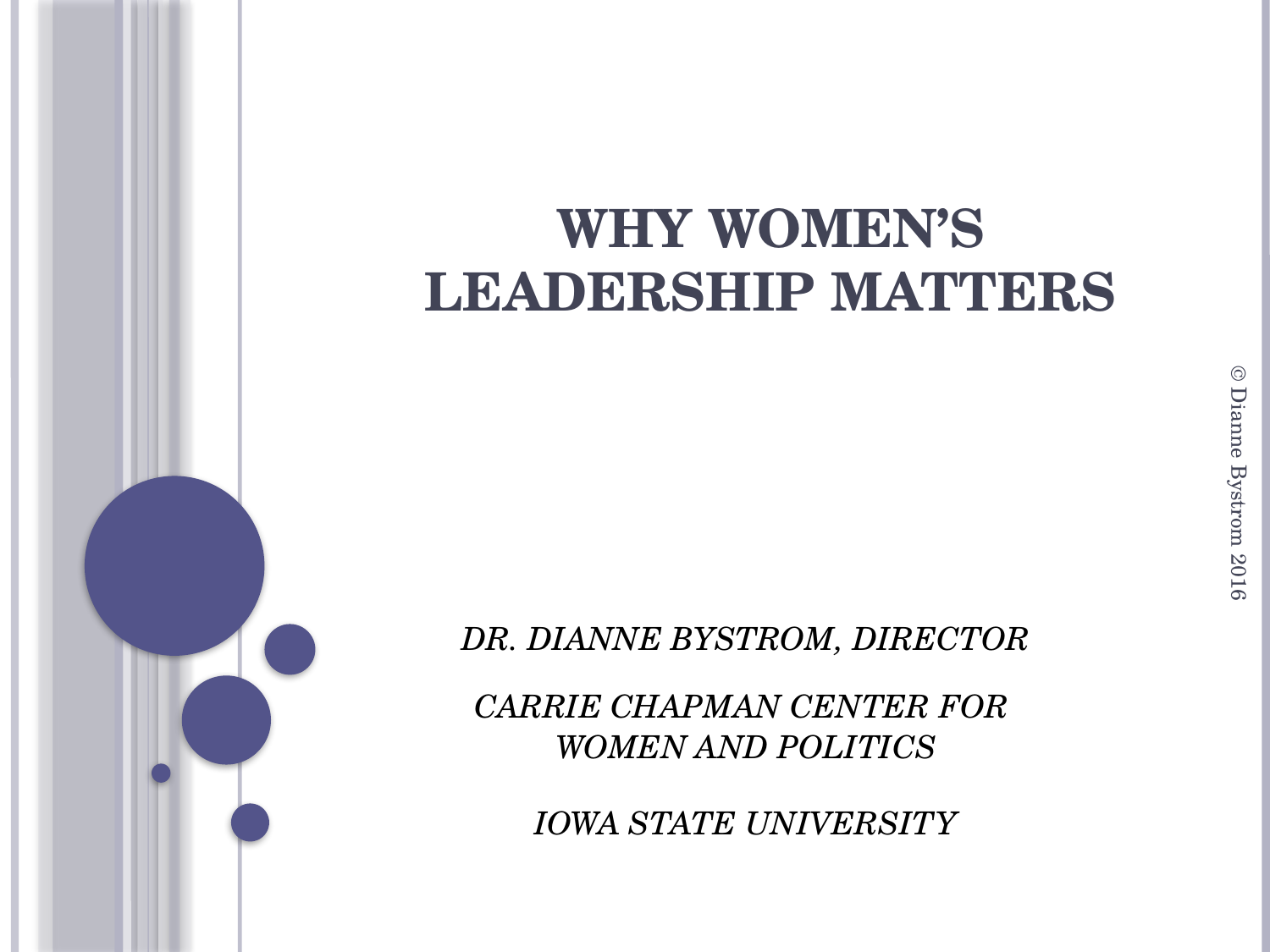

# Why Women’s Leadership Matters

DR. DIANNE BYSTROM, DIRECTOR

CARRIE CHAPMAN CENTER FOR
WOMEN AND POLITICS

IOWA STATE UNIVERSITY
© Dianne Bystrom 2016